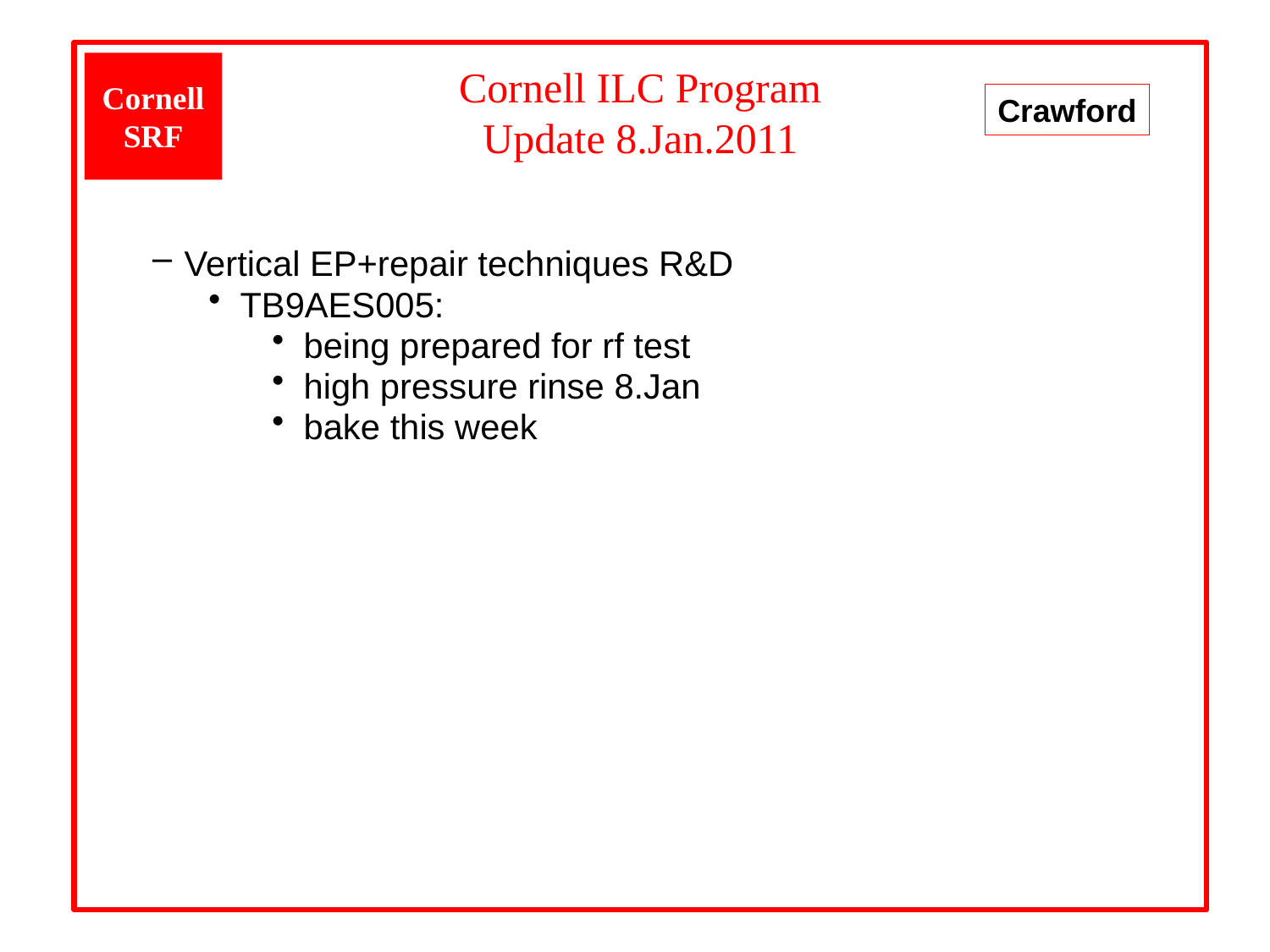

# Cornell ILC Program Update 8.Jan.2011
Cornell SRF
Crawford
Vertical EP+repair techniques R&D
TB9AES005:
being prepared for rf test
high pressure rinse 8.Jan
bake this week